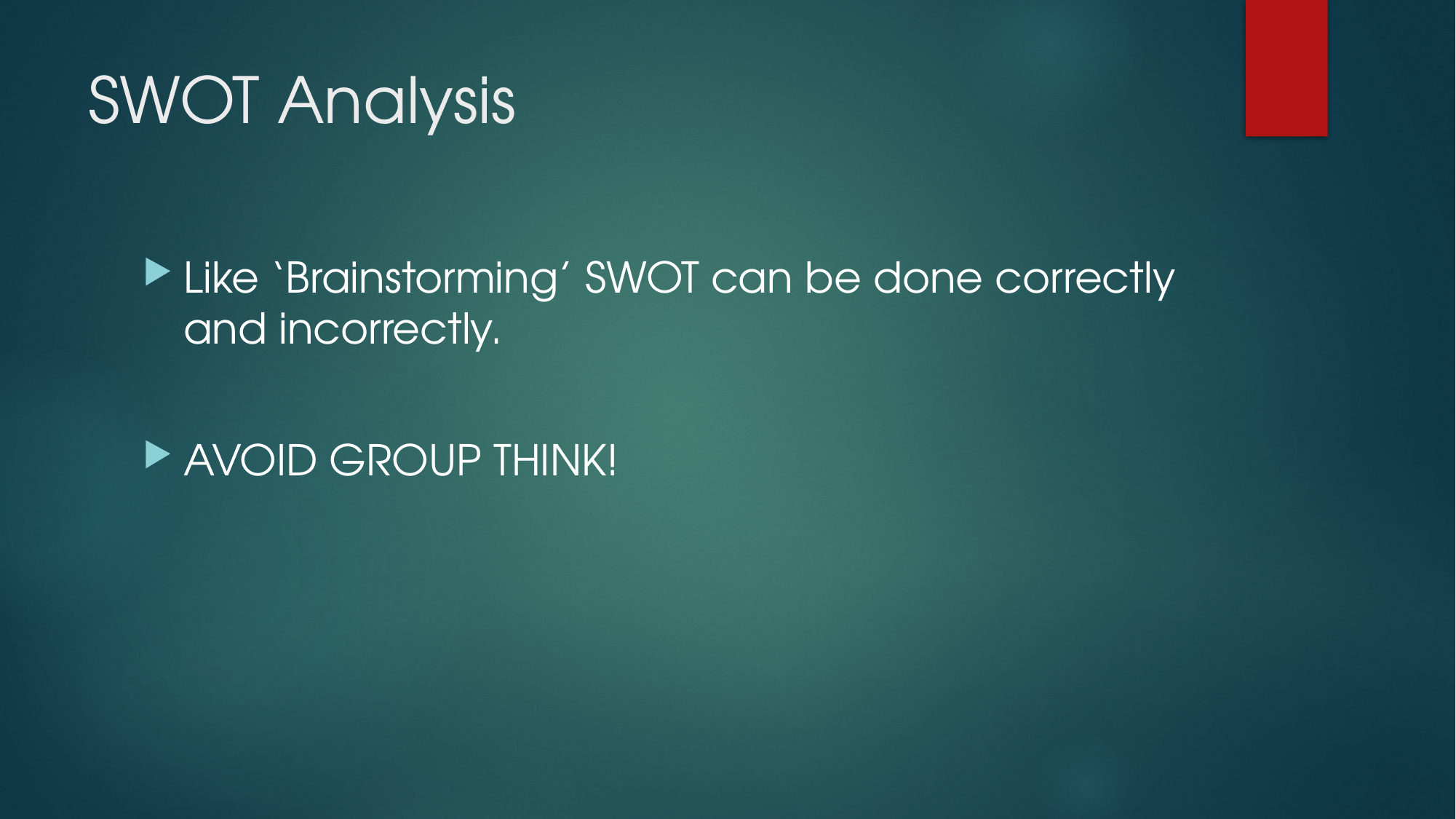

# SWOT Analysis
Like ‘Brainstorming’ SWOT can be done correctly and incorrectly.

AVOID GROUP THINK!